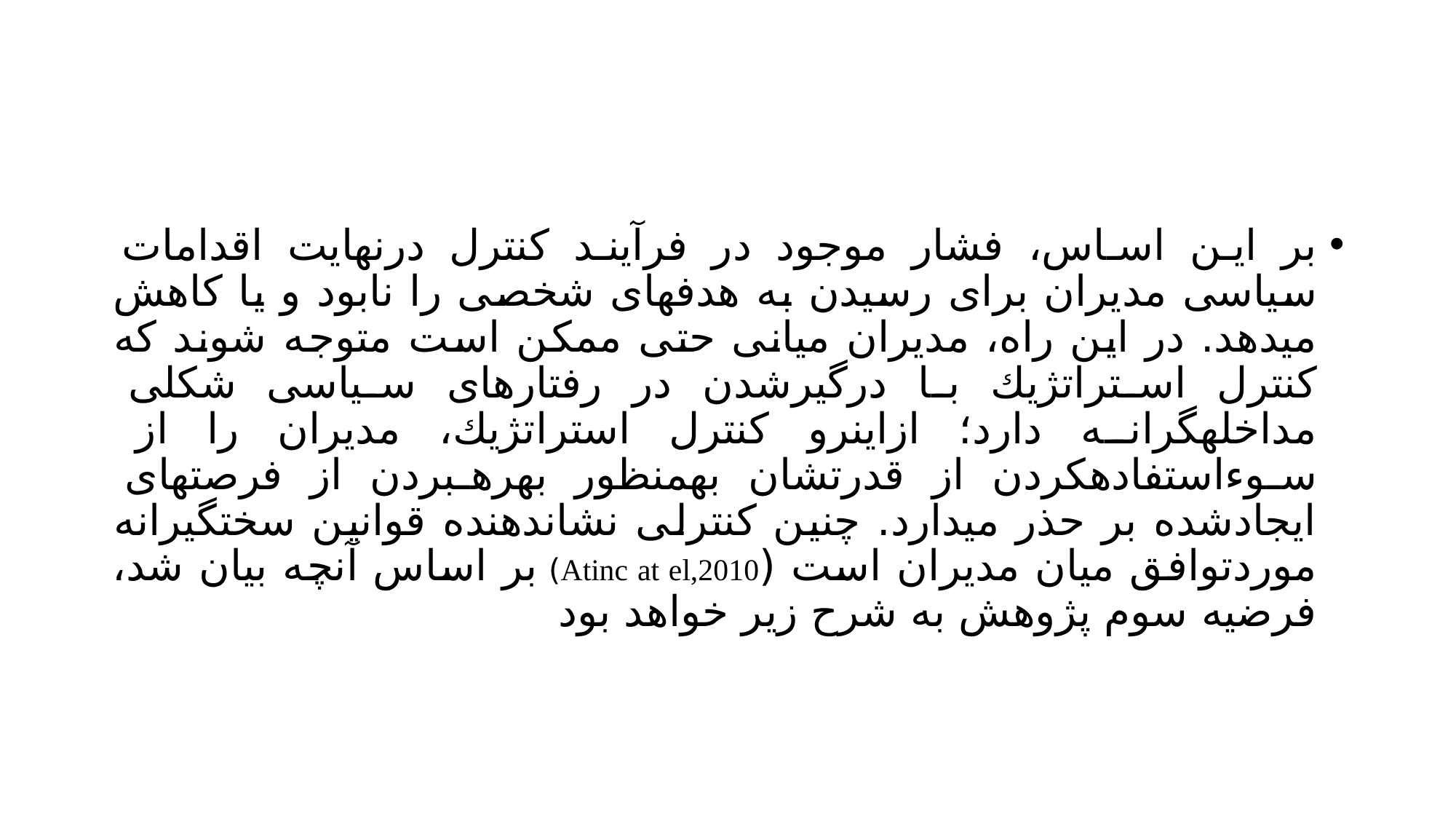

#
بر اين اساس، فشار موجود در فرآيند كنترل درنهايت اقدامات سیاسی مديران برای رسیدن به هدفهای شخصی را نابود و يا كاهش میدهد. در اين راه، مديران میانی حتی ممکن است متوجه شوند كه كنترل استراتژيك با درگیرشدن در رفتارهای سیاسی شکلی مداخلهگرانه دارد؛ ازاينرو كنترل استراتژيك، مديران را از سوءاستفادهكردن از قدرتشان بهمنظور بهرهبردن از فرصتهای ايجادشده بر حذر میدارد. چنین كنترلی نشاندهنده قوانین سختگیرانه موردتوافق میان مديران است (Atinc at el,2010) بر اساس آنچه بیان شد، فرضیه سوم پژوهش به شرح زير خواهد بود